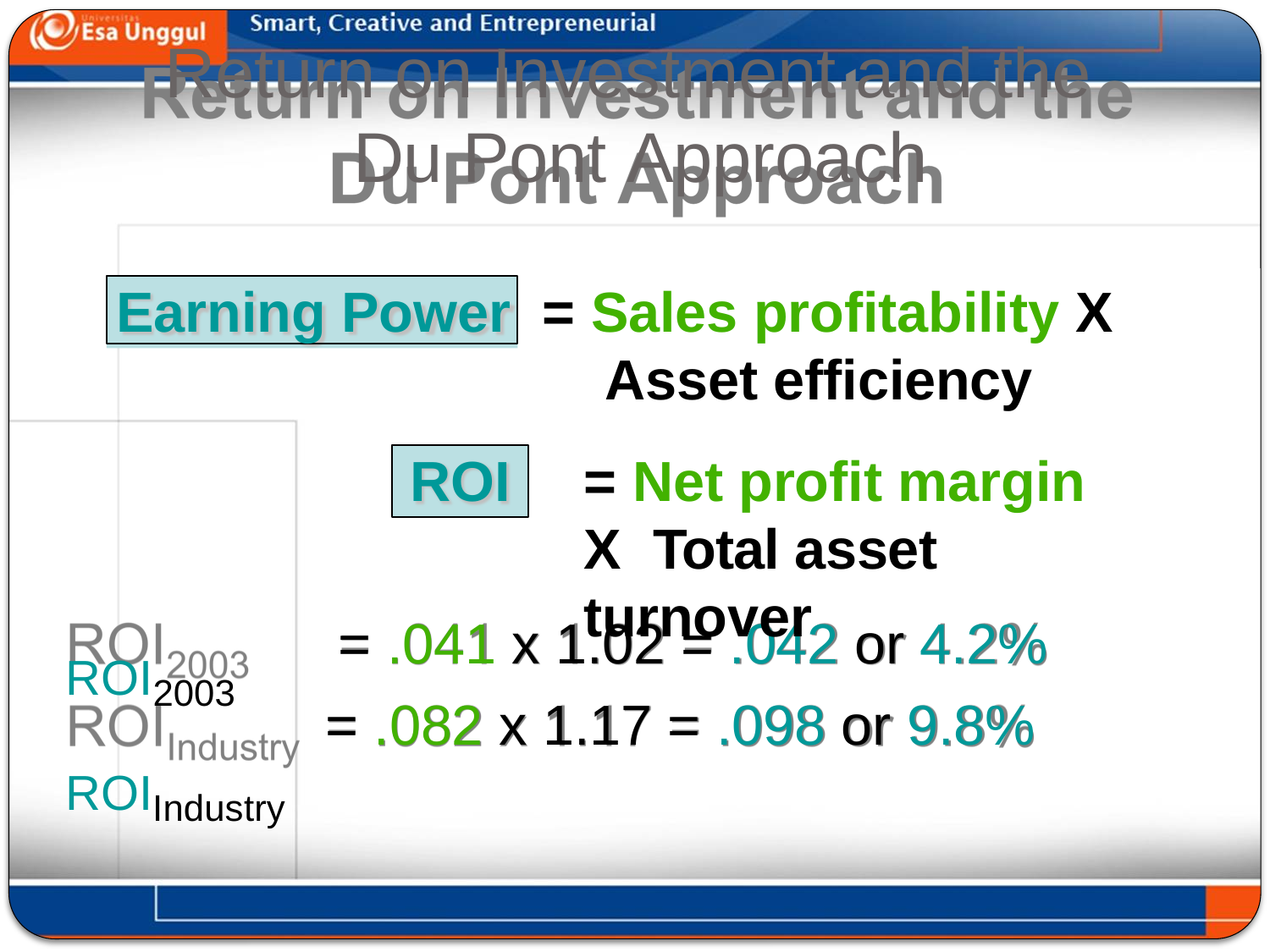

# Return on Investment and the  Du Pont Approach

= Sales profitability X  Asset efficiency

Earning Power

ROI	= Net profit margin X  Total asset turnover

= .041 x 1.02 = .042 or 4.2%
= .082 x 1.17 = .098 or 9.8%

ROI2003
ROIIndustry